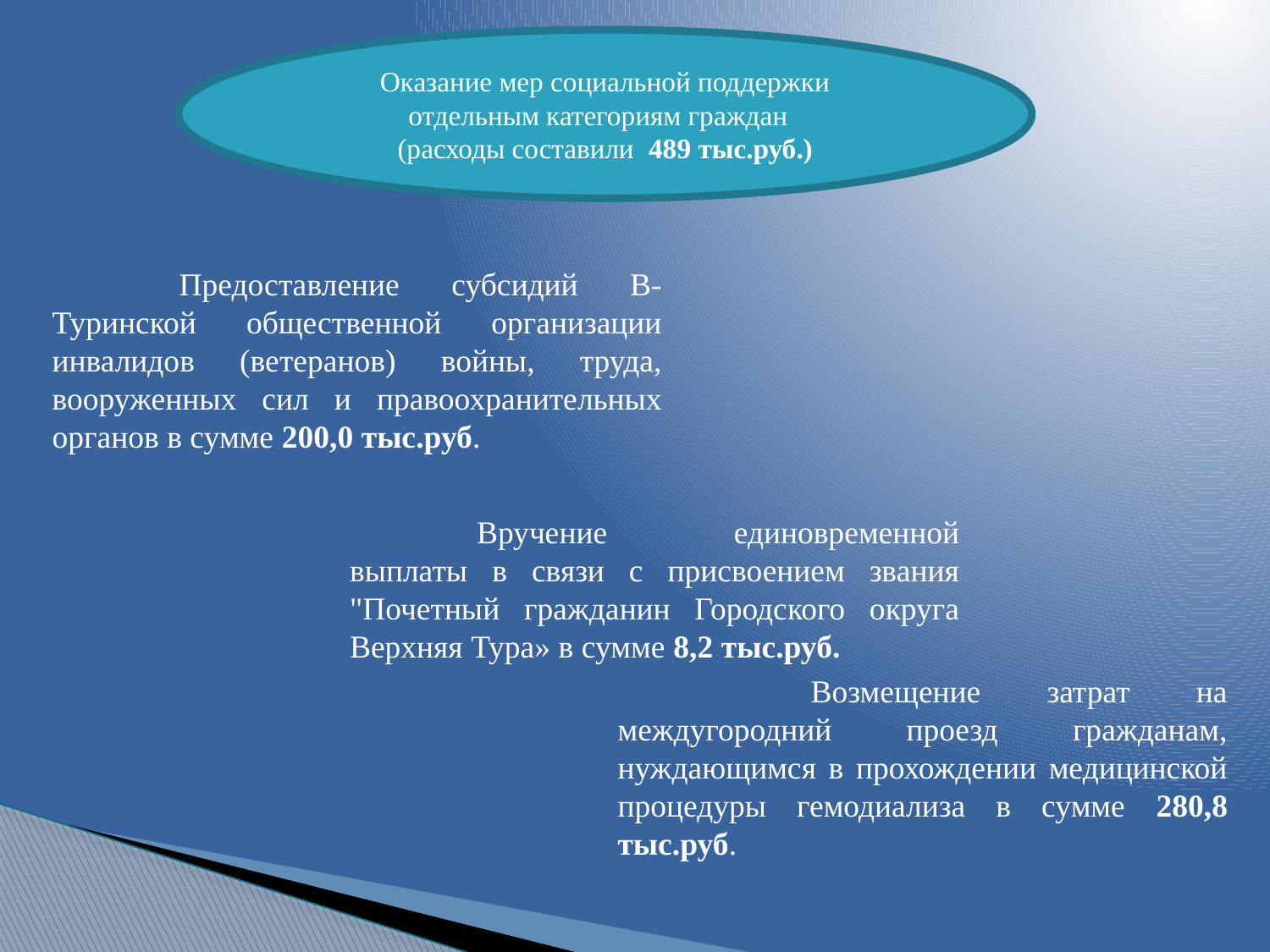

Оказание мер социальной поддержки отдельным категориям граждан
(расходы составили  489 тыс.руб.)
	Предоставление субсидий В-Туринской общественной организации инвалидов (ветеранов) войны, труда, вооруженных сил и правоохранительных органов в сумме 200,0 тыс.руб.
	Вручение единовременной выплаты в связи с присвоением звания "Почетный гражданин Городского округа Верхняя Тура» в сумме 8,2 тыс.руб.
	 Возмещение затрат на междугородний проезд гражданам, нуждающимся в прохождении медицинской процедуры гемодиализа в сумме 280,8 тыс.руб.